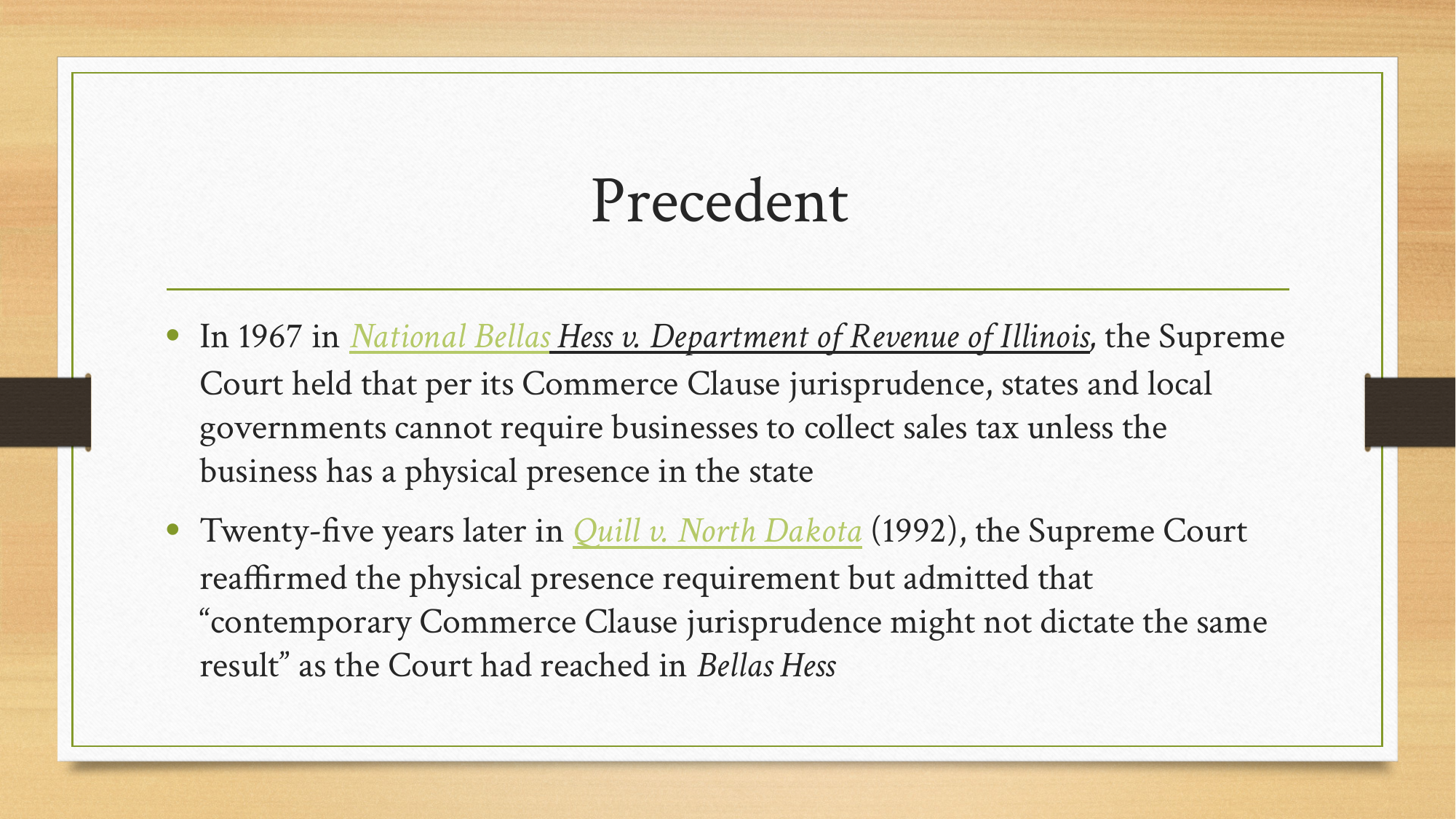

# Precedent
In 1967 in National Bellas Hess v. Department of Revenue of Illinois, the Supreme Court held that per its Commerce Clause jurisprudence, states and local governments cannot require businesses to collect sales tax unless the business has a physical presence in the state
Twenty-five years later in Quill v. North Dakota (1992), the Supreme Court reaffirmed the physical presence requirement but admitted that “contemporary Commerce Clause jurisprudence might not dictate the same result” as the Court had reached in Bellas Hess